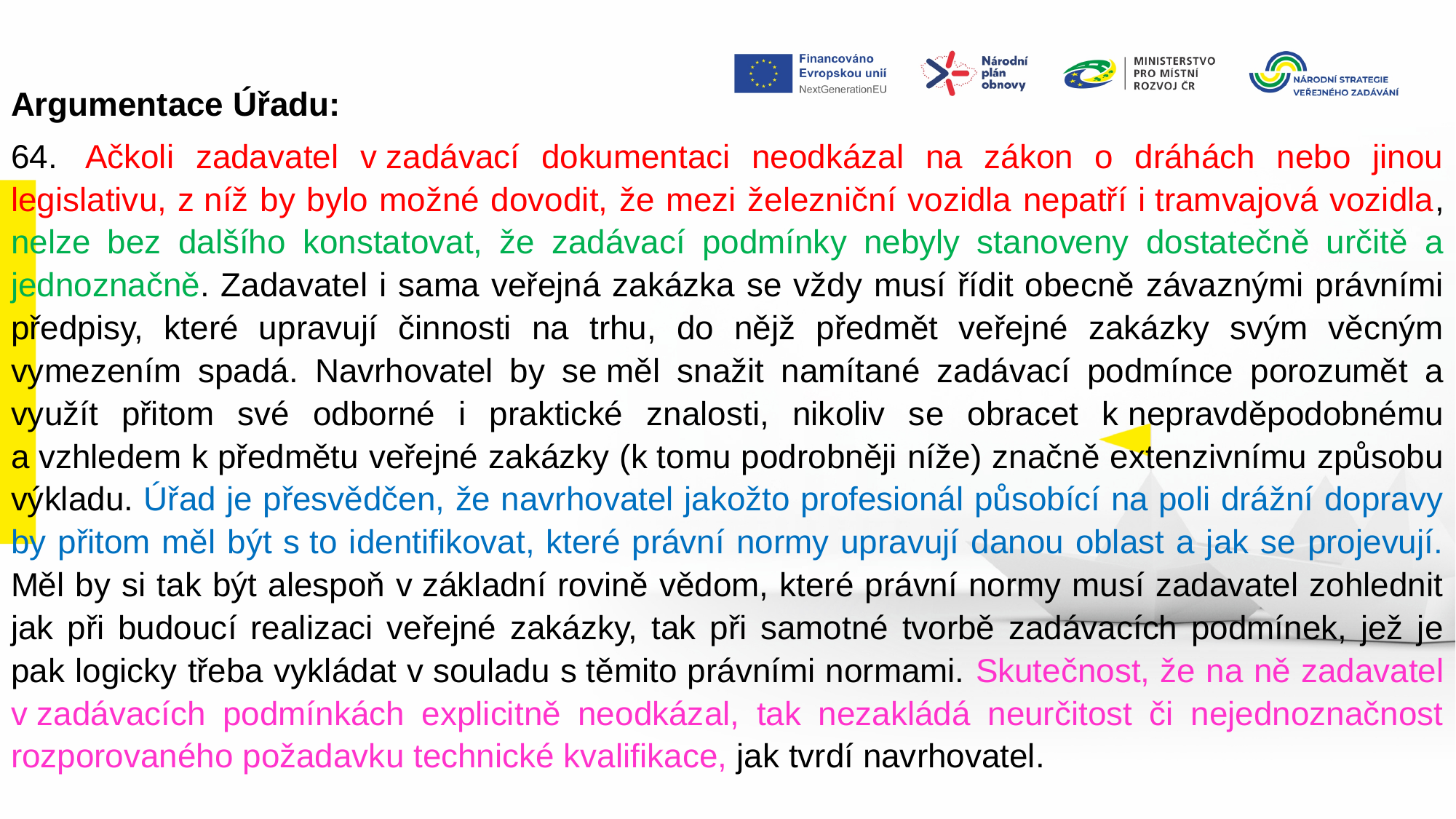

Argumentace Úřadu:
64.   Ačkoli zadavatel v zadávací dokumentaci neodkázal na zákon o dráhách nebo jinou legislativu, z níž by bylo možné dovodit, že mezi železniční vozidla nepatří i tramvajová vozidla, nelze bez dalšího konstatovat, že zadávací podmínky nebyly stanoveny dostatečně určitě a jednoznačně. Zadavatel i sama veřejná zakázka se vždy musí řídit obecně závaznými právními předpisy, které upravují činnosti na trhu, do nějž předmět veřejné zakázky svým věcným vymezením spadá. Navrhovatel by se měl snažit namítané zadávací podmínce porozumět a využít přitom své odborné i praktické znalosti, nikoliv se obracet k nepravděpodobnému a vzhledem k předmětu veřejné zakázky (k tomu podrobněji níže) značně extenzivnímu způsobu výkladu. Úřad je přesvědčen, že navrhovatel jakožto profesionál působící na poli drážní dopravy by přitom měl být s to identifikovat, které právní normy upravují danou oblast a jak se projevují. Měl by si tak být alespoň v základní rovině vědom, které právní normy musí zadavatel zohlednit jak při budoucí realizaci veřejné zakázky, tak při samotné tvorbě zadávacích podmínek, jež je pak logicky třeba vykládat v souladu s těmito právními normami. Skutečnost, že na ně zadavatel v zadávacích podmínkách explicitně neodkázal, tak nezakládá neurčitost či nejednoznačnost rozporovaného požadavku technické kvalifikace, jak tvrdí navrhovatel.